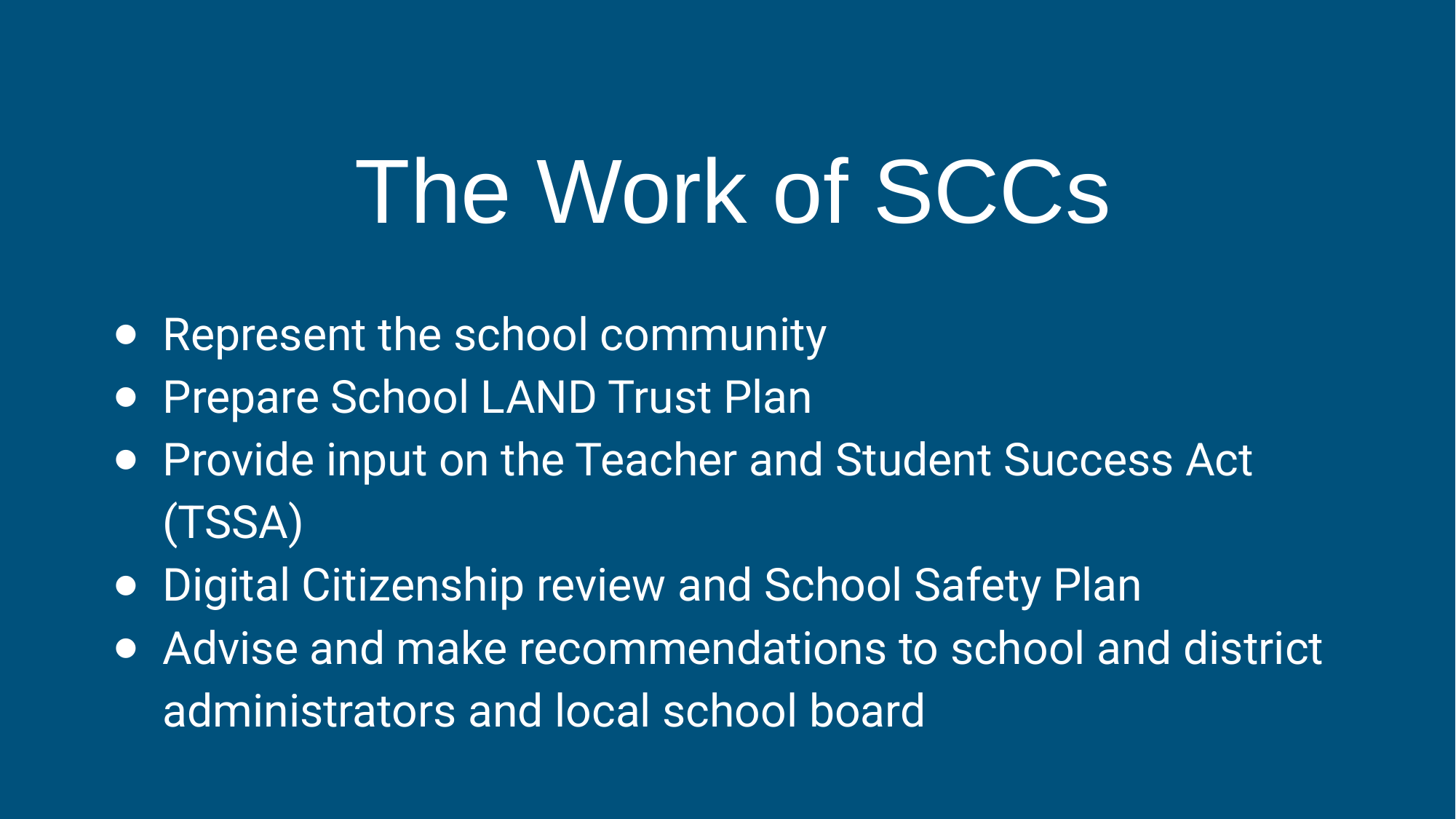

# The Work of SCCs
Represent the school community
Prepare School LAND Trust Plan
Provide input on the Teacher and Student Success Act (TSSA)
Digital Citizenship review and School Safety Plan
Advise and make recommendations to school and district administrators and local school board